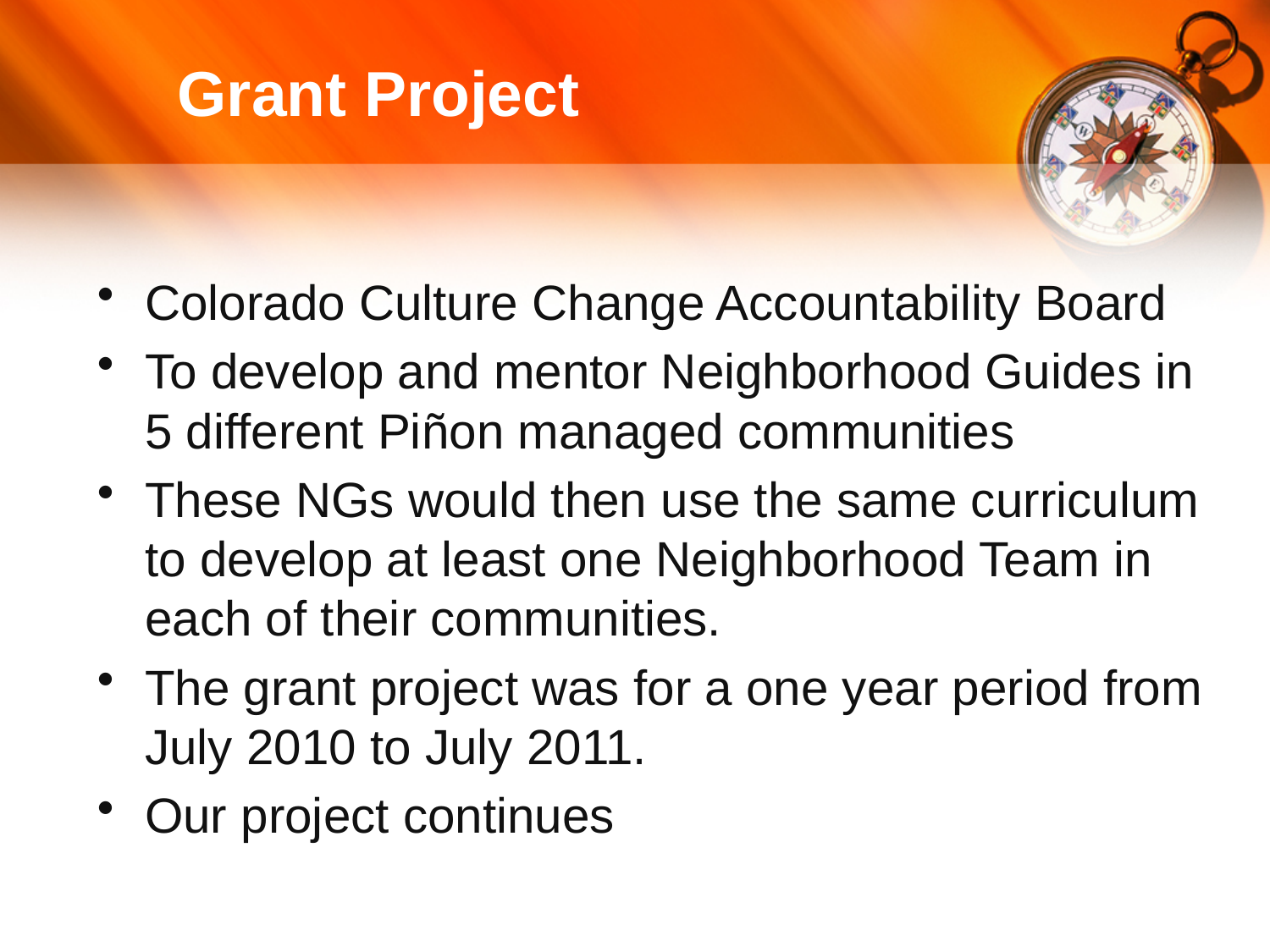

# Grant Project
Colorado Culture Change Accountability Board
To develop and mentor Neighborhood Guides in 5 different Piñon managed communities
These NGs would then use the same curriculum to develop at least one Neighborhood Team in each of their communities.
The grant project was for a one year period from July 2010 to July 2011.
Our project continues